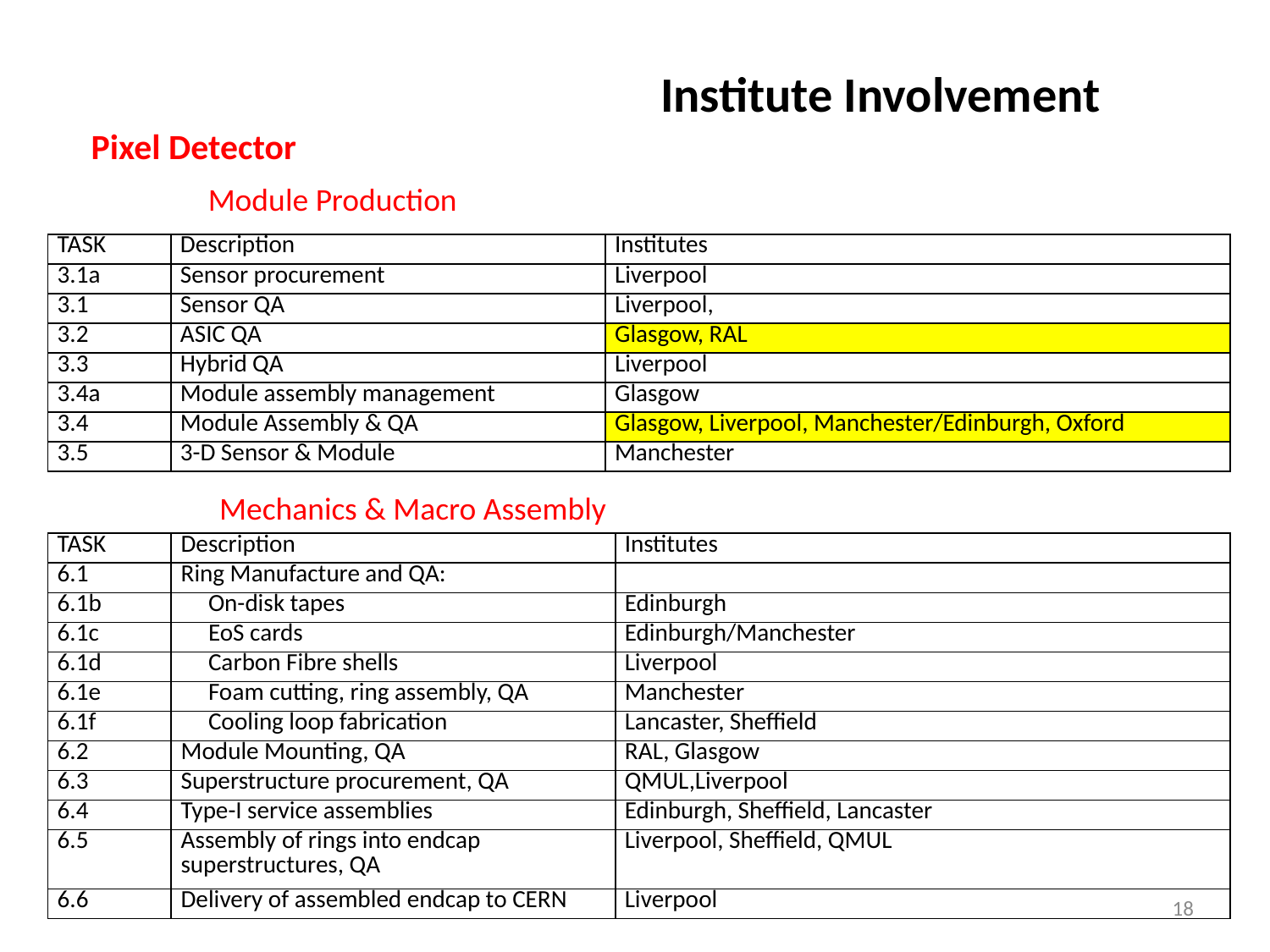

Institute Involvement
Pixel Detector
Module Production
| TASK | Description | Institutes |
| --- | --- | --- |
| 3.1a | Sensor procurement | Liverpool |
| 3.1 | Sensor QA | Liverpool, |
| 3.2 | ASIC QA | Glasgow, RAL |
| 3.3 | Hybrid QA | Liverpool |
| 3.4a | Module assembly management | Glasgow |
| 3.4 | Module Assembly & QA | Glasgow, Liverpool, Manchester/Edinburgh, Oxford |
| 3.5 | 3-D Sensor & Module | Manchester |
Mechanics & Macro Assembly
| TASK | Description | Institutes |
| --- | --- | --- |
| 6.1 | Ring Manufacture and QA: |  |
| 6.1b | On-disk tapes | Edinburgh |
| 6.1c | EoS cards | Edinburgh/Manchester |
| 6.1d | Carbon Fibre shells | Liverpool |
| 6.1e | Foam cutting, ring assembly, QA | Manchester |
| 6.1f | Cooling loop fabrication | Lancaster, Sheffield |
| 6.2 | Module Mounting, QA | RAL, Glasgow |
| 6.3 | Superstructure procurement, QA | QMUL,Liverpool |
| 6.4 | Type-I service assemblies | Edinburgh, Sheffield, Lancaster |
| 6.5 | Assembly of rings into endcap superstructures, QA | Liverpool, Sheffield, QMUL |
| 6.6 | Delivery of assembled endcap to CERN | Liverpool |
18